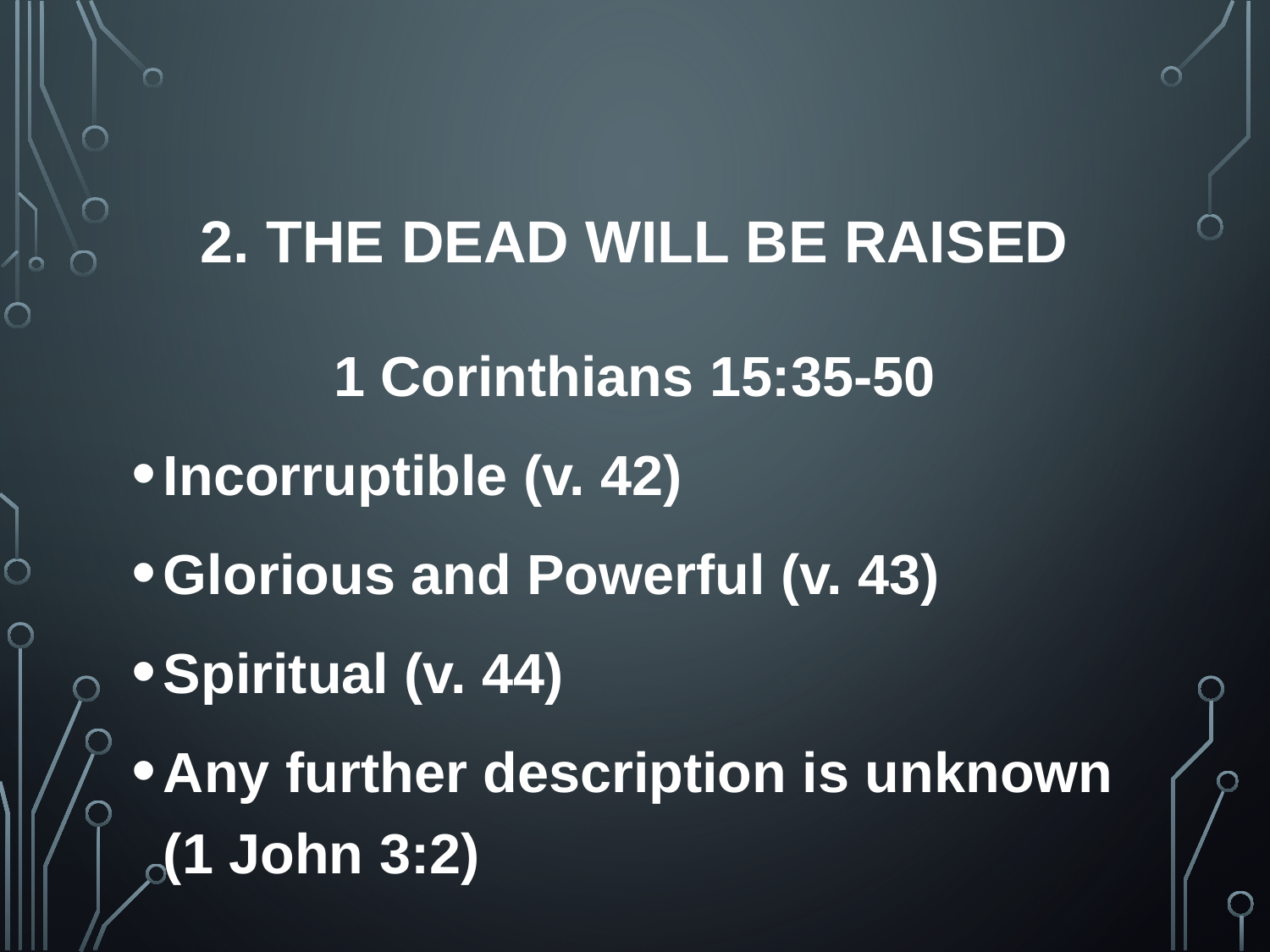

# 2. The Dead Will Be Raised
1 Corinthians 15:35-50
Incorruptible (v. 42)
Glorious and Powerful (v. 43)
Spiritual (v. 44)
Any further description is unknown
(1 John 3:2)